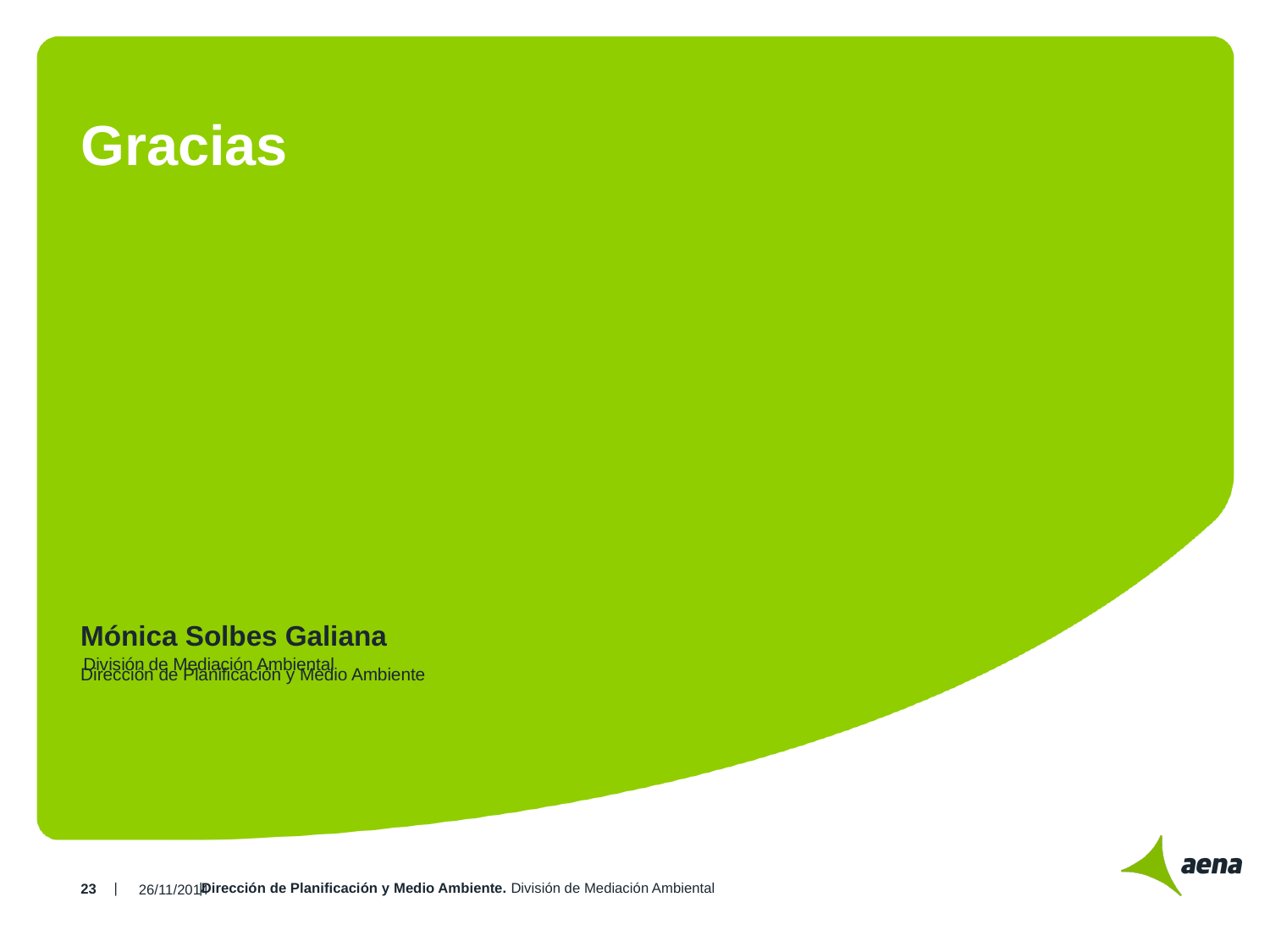

Gracias
Mónica Solbes Galiana
División de Mediación Ambiental
Dirección de Planificación y Medio Ambiente
Dirección de Planificación y Medio Ambiente. División de Mediación Ambiental
26/11/2014
23